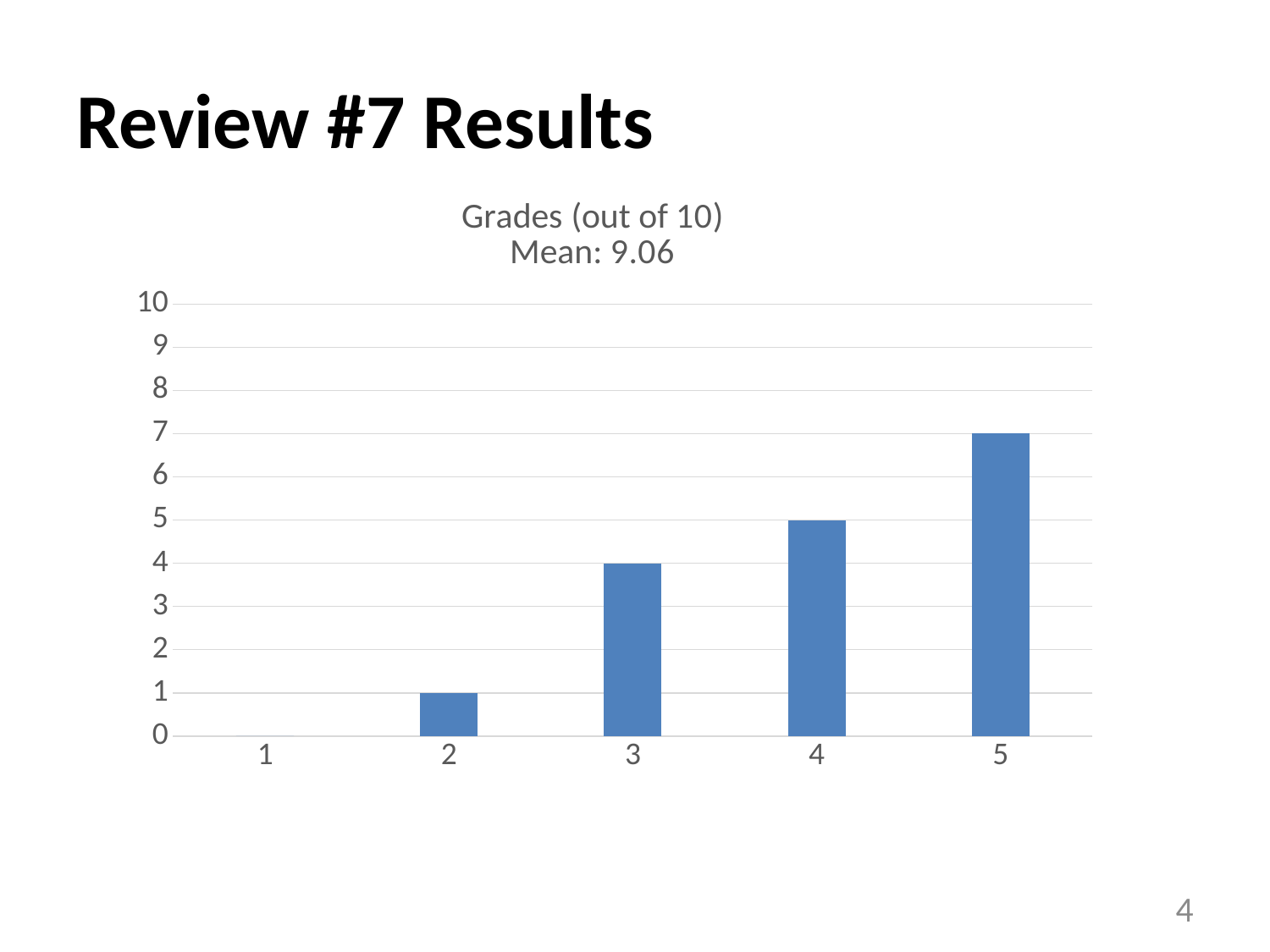

# Review #7 Results

### Chart: Grades (out of 10)
Mean: 9.06

| Category |  |
|---|---|
4